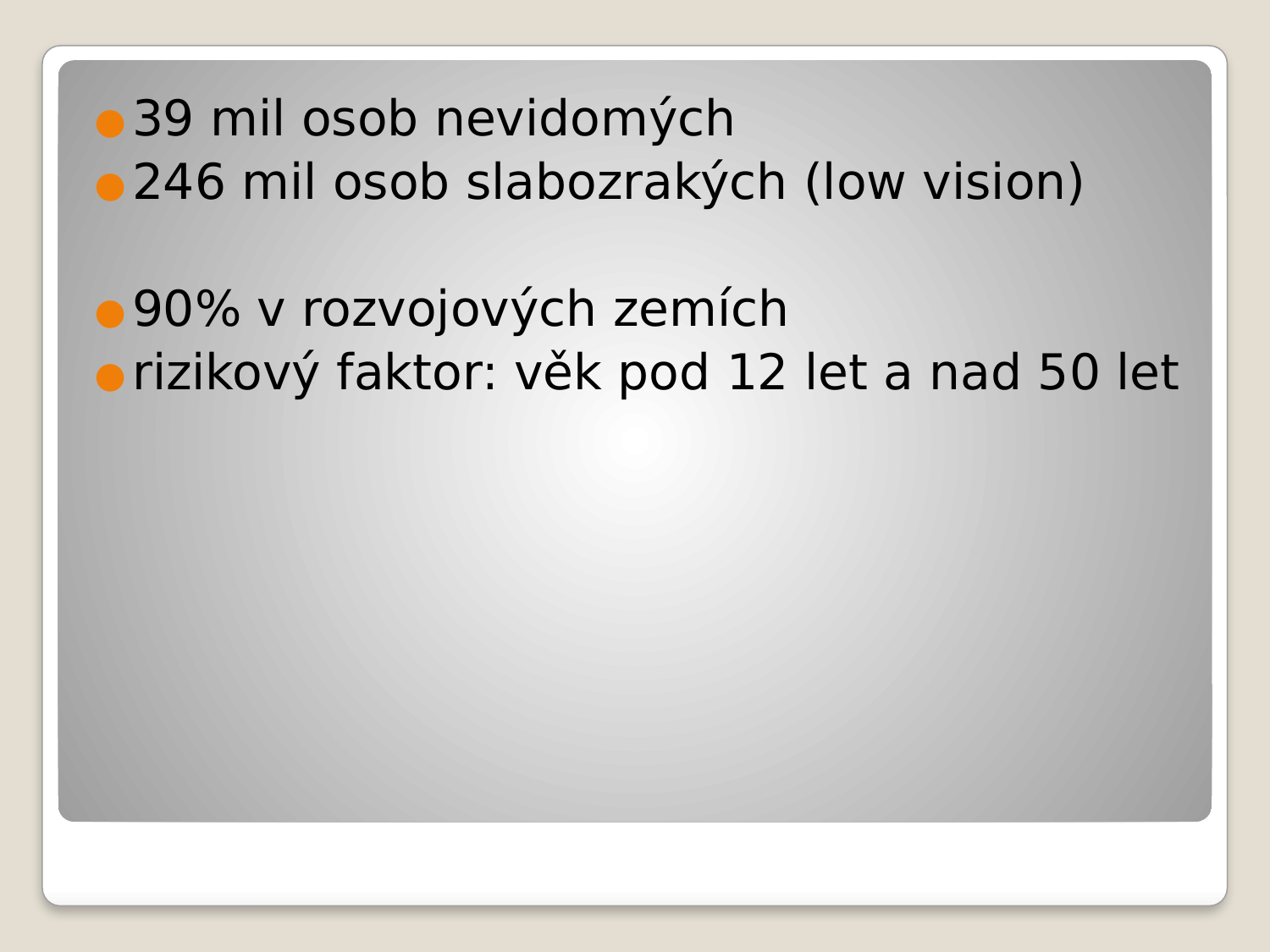

39 mil osob nevidomých
246 mil osob slabozrakých (low vision)

90% v rozvojových zemích
rizikový faktor: věk pod 12 let a nad 50 let

#